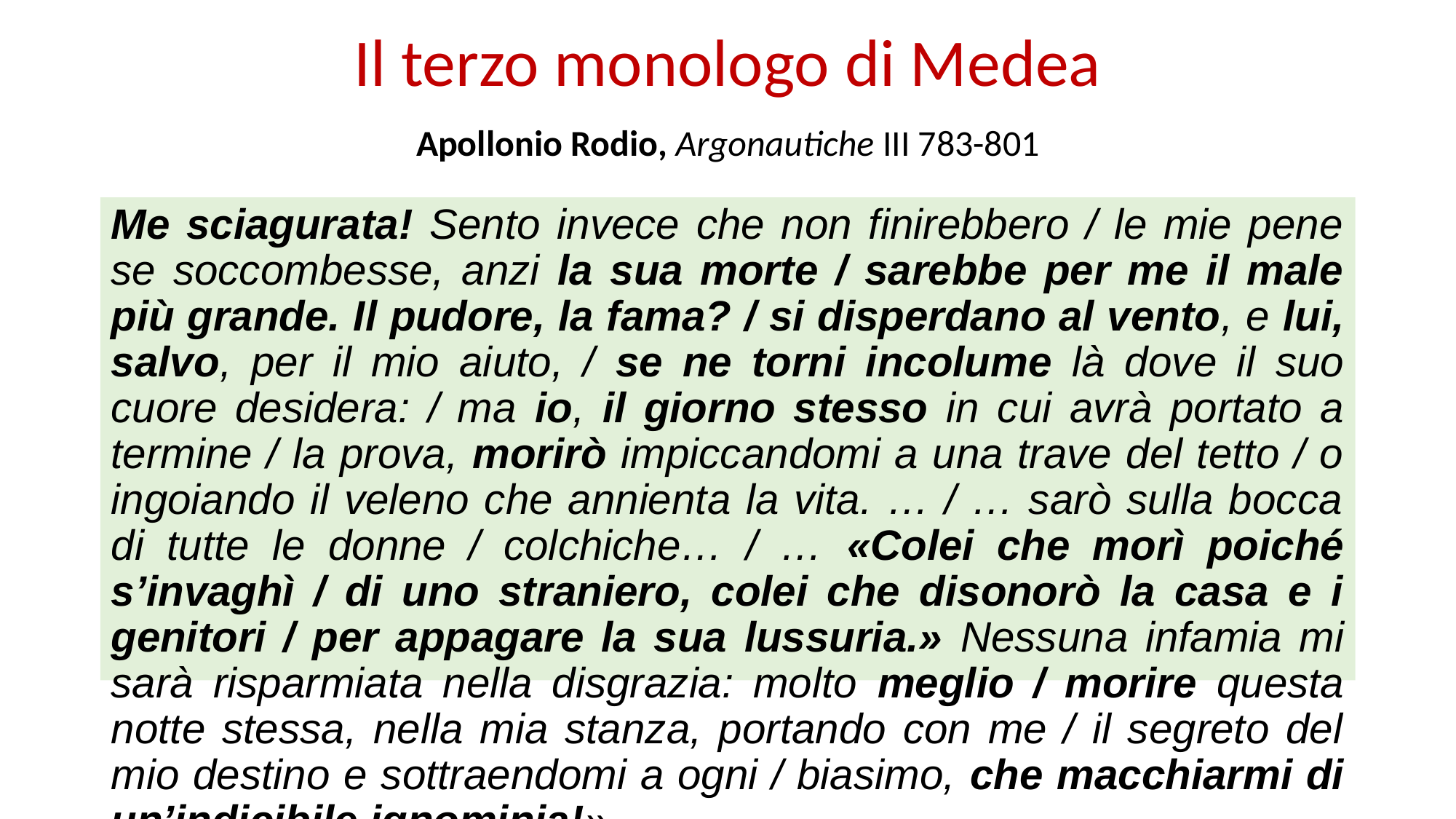

# Il terzo monologo di Medea
Apollonio Rodio, Argonautiche III 783-801
Me sciagurata! Sento invece che non finirebbero / le mie pene se soccombesse, anzi la sua morte / sarebbe per me il male più grande. Il pudore, la fama? / si disperdano al vento, e lui, salvo, per il mio aiuto, / se ne torni incolume là dove il suo cuore desidera: / ma io, il giorno stesso in cui avrà portato a termine / la prova, morirò impiccandomi a una trave del tetto / o ingoiando il veleno che annienta la vita. … / … sarò sulla bocca di tutte le donne / colchiche… / … «Colei che morì poiché s’invaghì / di uno straniero, colei che disonorò la casa e i genitori / per appagare la sua lussuria.» Nessuna infamia mi sarà risparmiata nella disgrazia: molto meglio / morire questa notte stessa, nella mia stanza, portando con me / il segreto del mio destino e sottraendomi a ogni / biasimo, che macchiarmi di un’indicibile ignominia!»